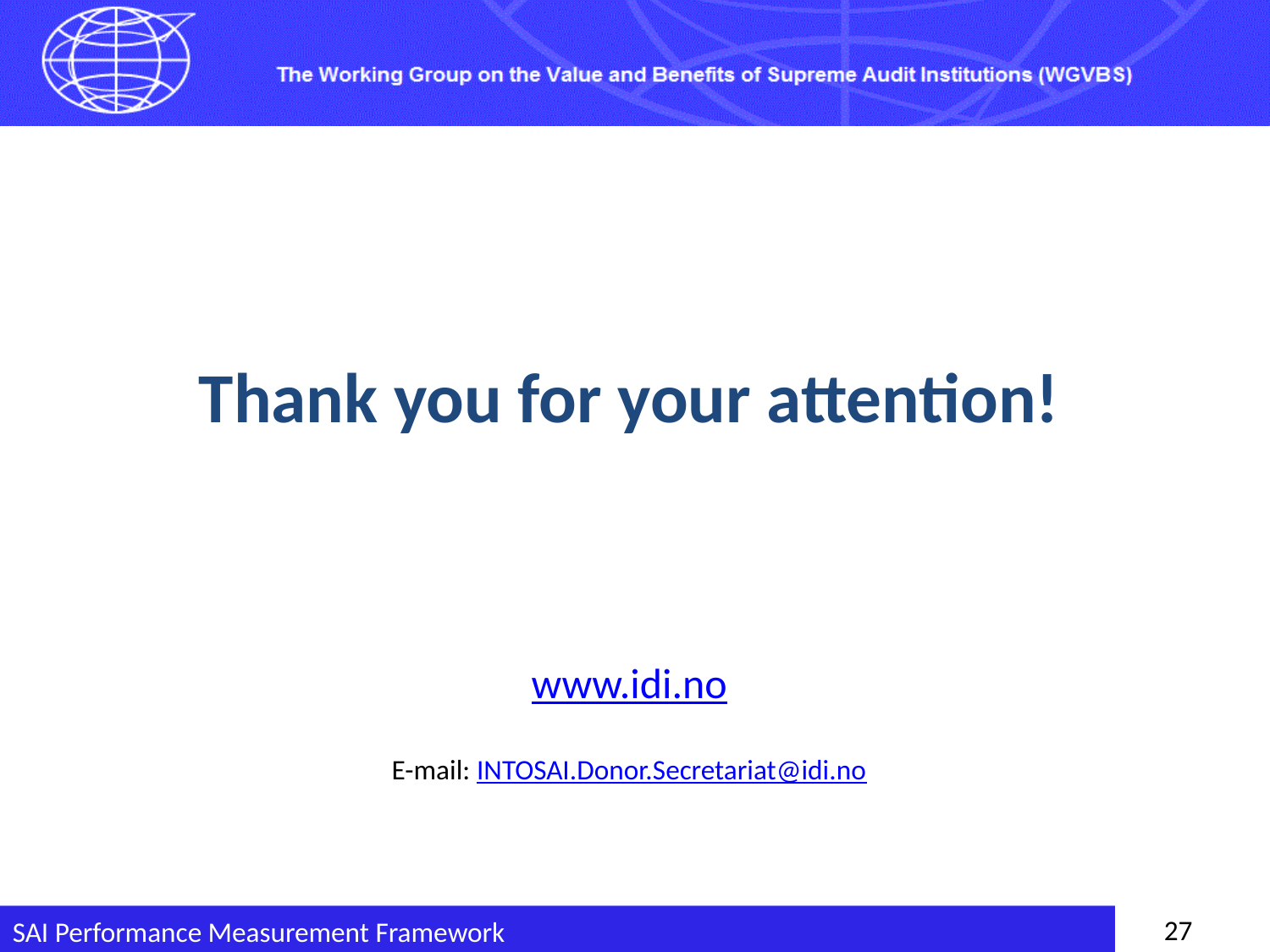

Thank you for your attention!

www.idi.no

E-mail: INTOSAI.Donor.Secretariat@idi.no